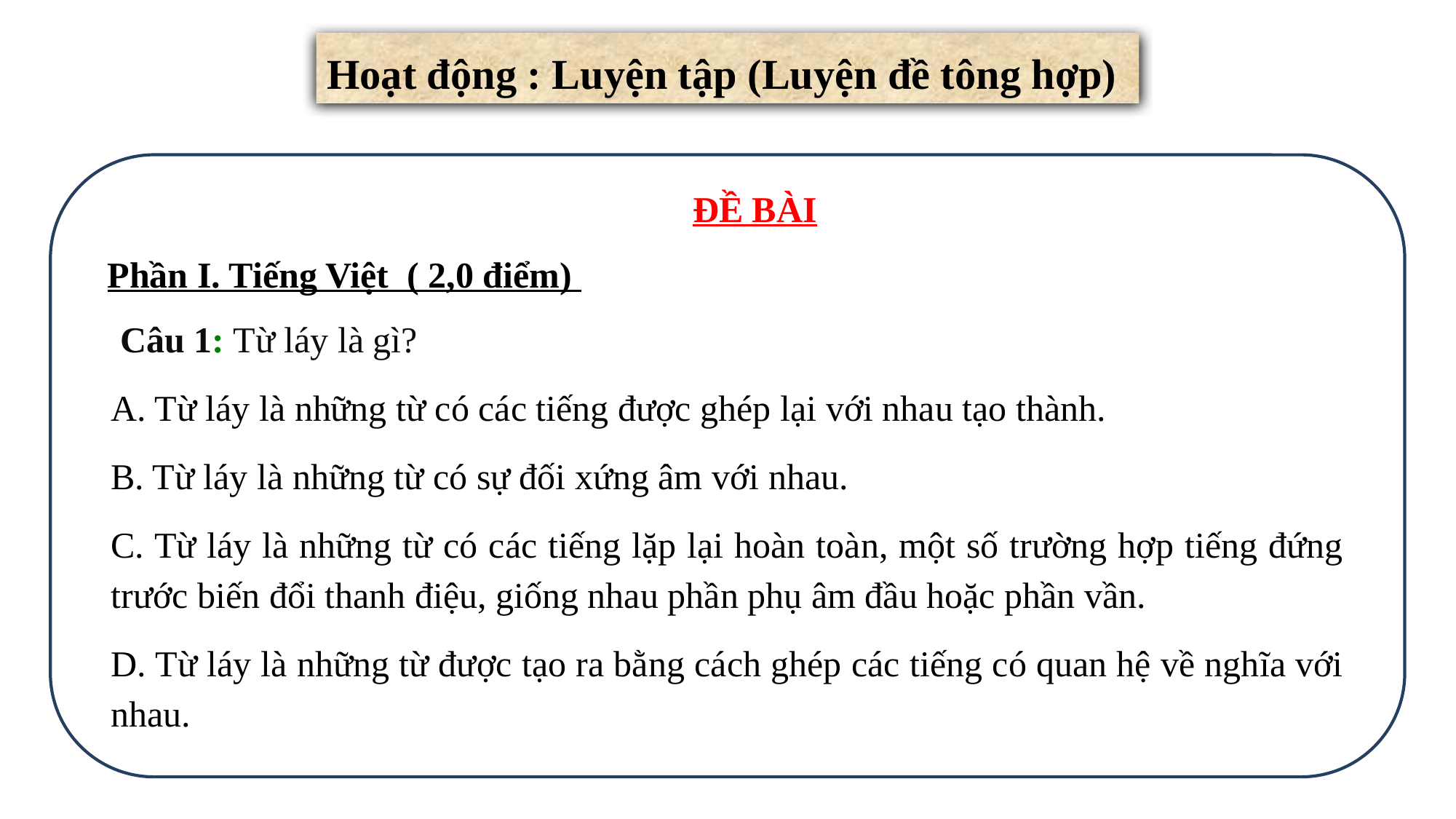

Hoạt động : Luyện tập (Luyện đề tông hợp)

ĐỀ BÀI
Phần I. Tiếng Việt  ( 2,0 điểm)
 Câu 1: Từ láy là gì?
A. Từ láy là những từ có các tiếng được ghép lại với nhau tạo thành.
B. Từ láy là những từ có sự đối xứng âm với nhau.
C. Từ láy là những từ có các tiếng lặp lại hoàn toàn, một số trường hợp tiếng đứng trước biến đổi thanh điệu, giống nhau phần phụ âm đầu hoặc phần vần.
D. Từ láy là những từ được tạo ra bằng cách ghép các tiếng có quan hệ về nghĩa với nhau.